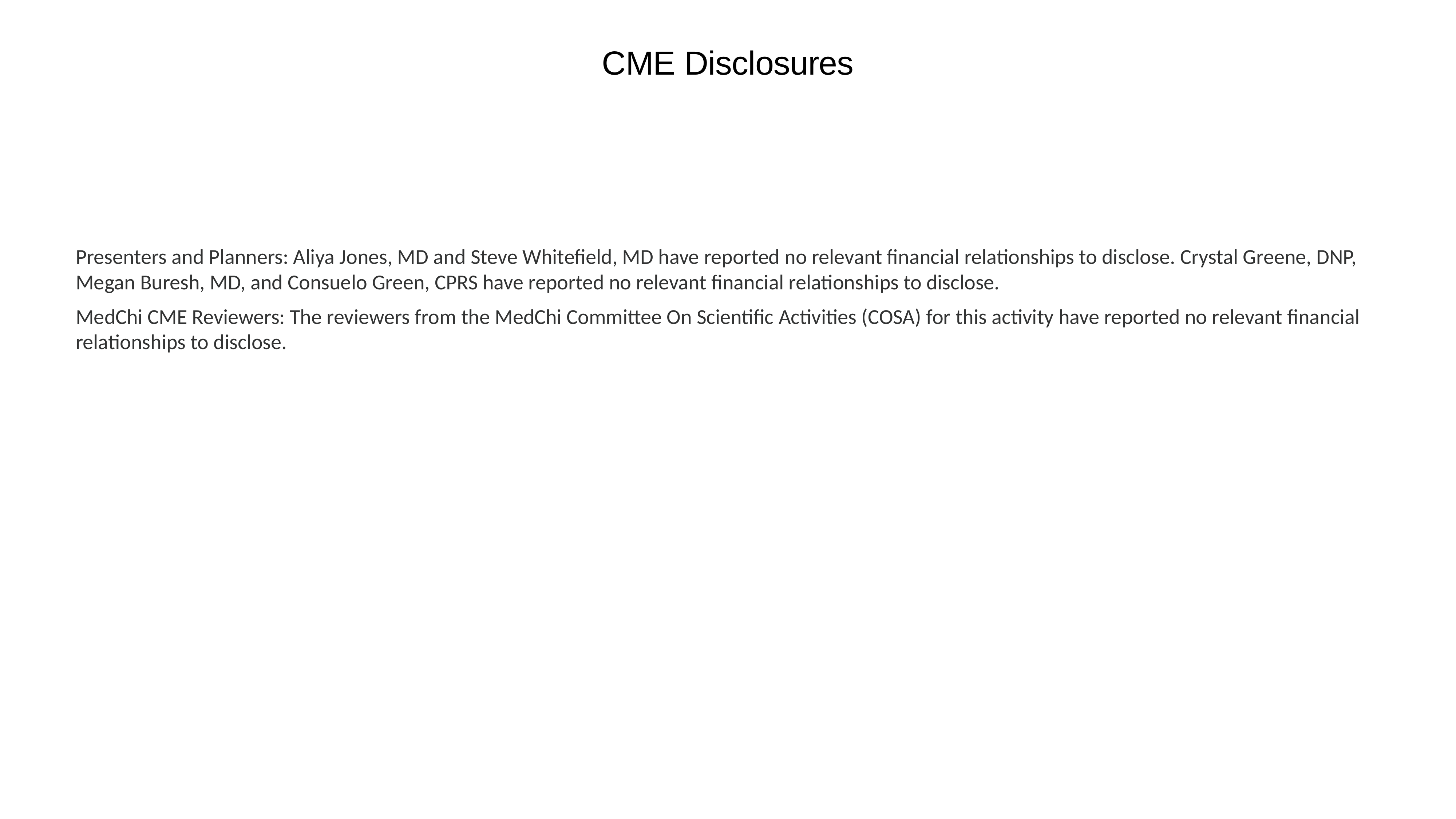

# CME Disclosures

Presenters and Planners: Aliya Jones, MD and Steve Whitefield, MD have reported no relevant financial relationships to disclose. Crystal Greene, DNP, Megan Buresh, MD, and Consuelo Green, CPRS have reported no relevant financial relationships to disclose.
MedChi CME Reviewers: The reviewers from the MedChi Committee On Scientific Activities (COSA) for this activity have reported no relevant financial relationships to disclose.